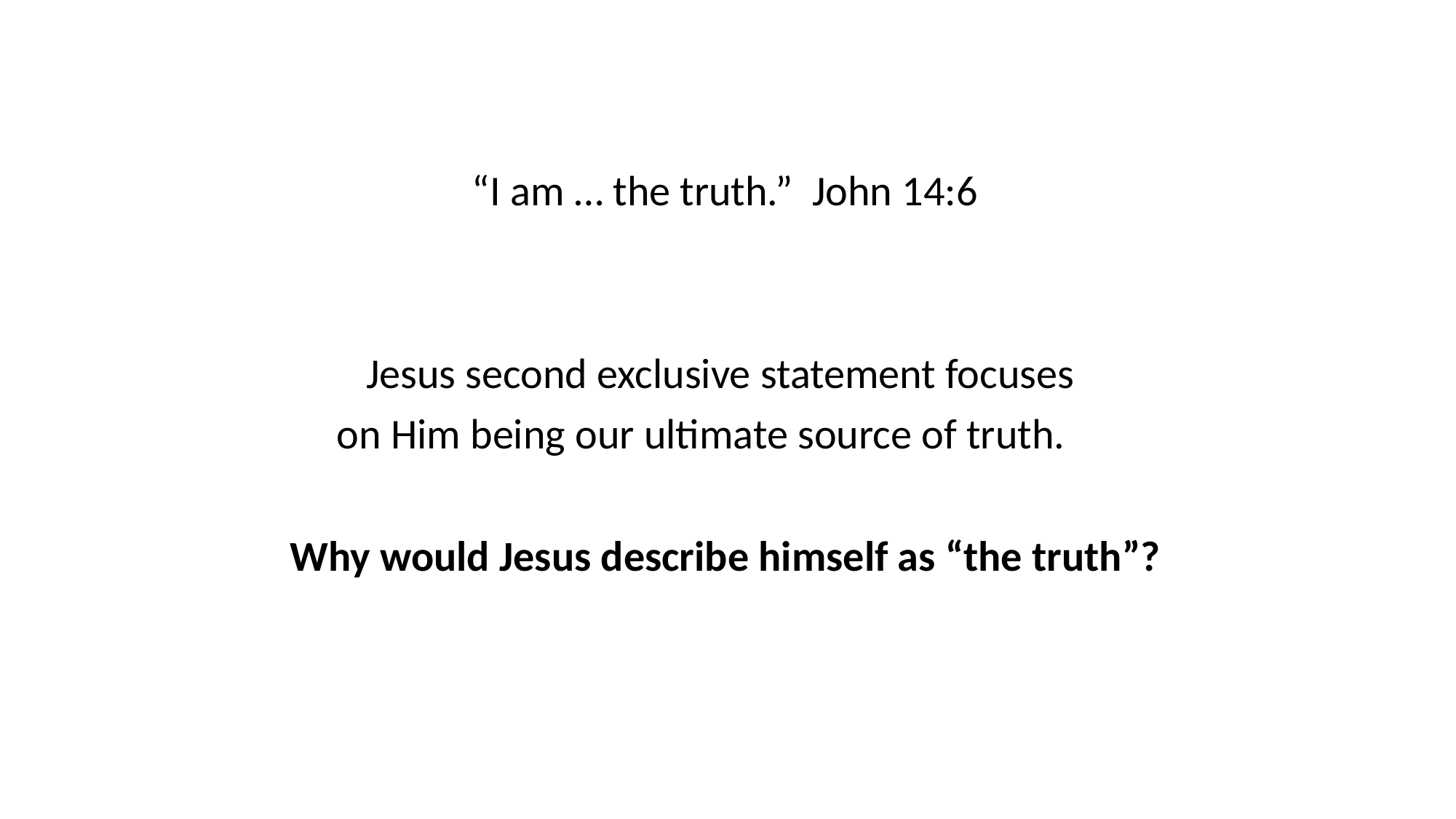

“I am … the truth.”  John 14:6

Jesus second exclusive statement focuses
on Him being our ultimate source of truth.

Why would Jesus describe himself as “the truth”?